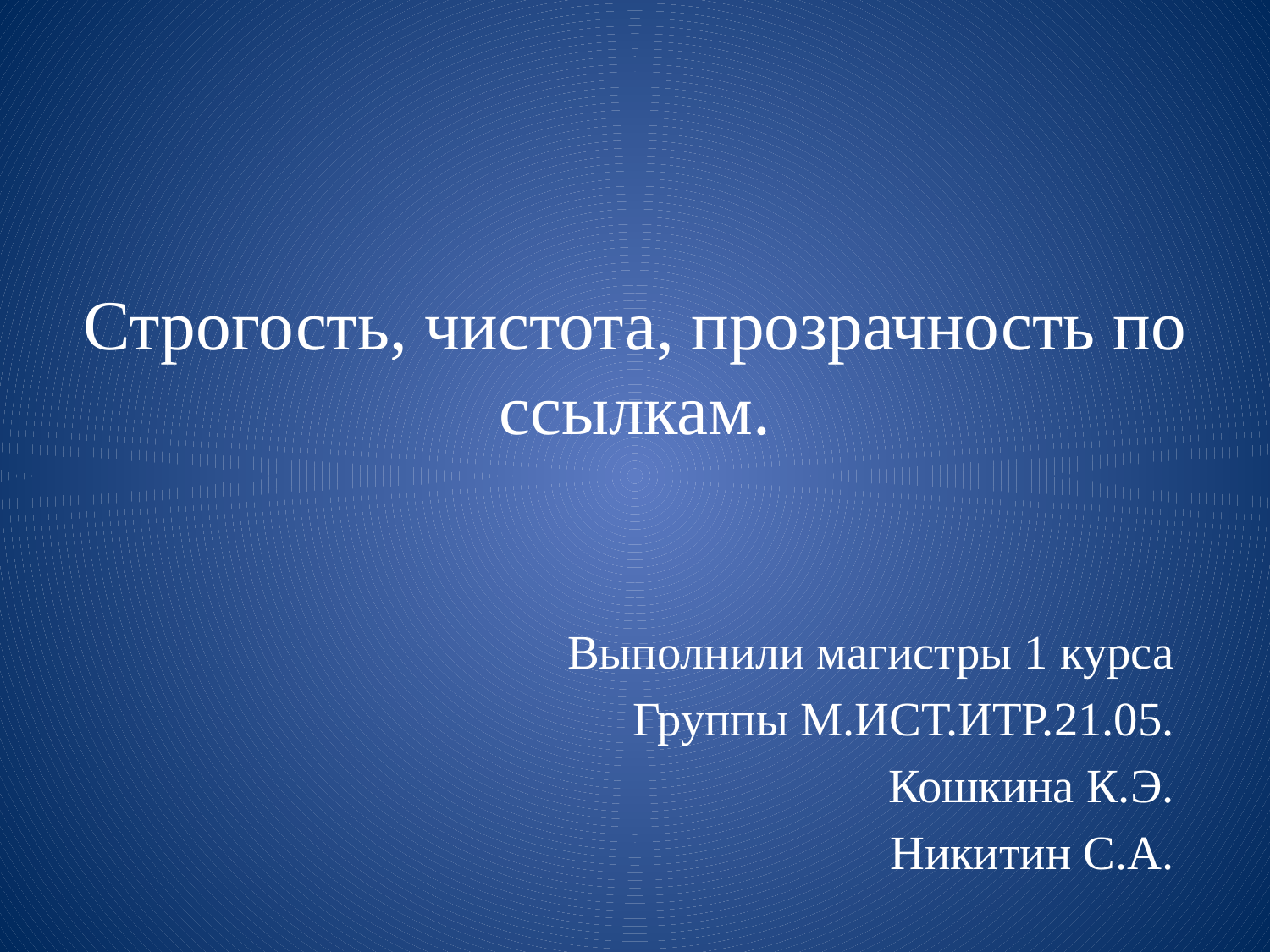

# Строгость, чистота, прозрачность по ссылкам.
Выполнили магистры 1 курса
Группы М.ИСТ.ИТР.21.05.
Кошкина К.Э.
Никитин С.А.